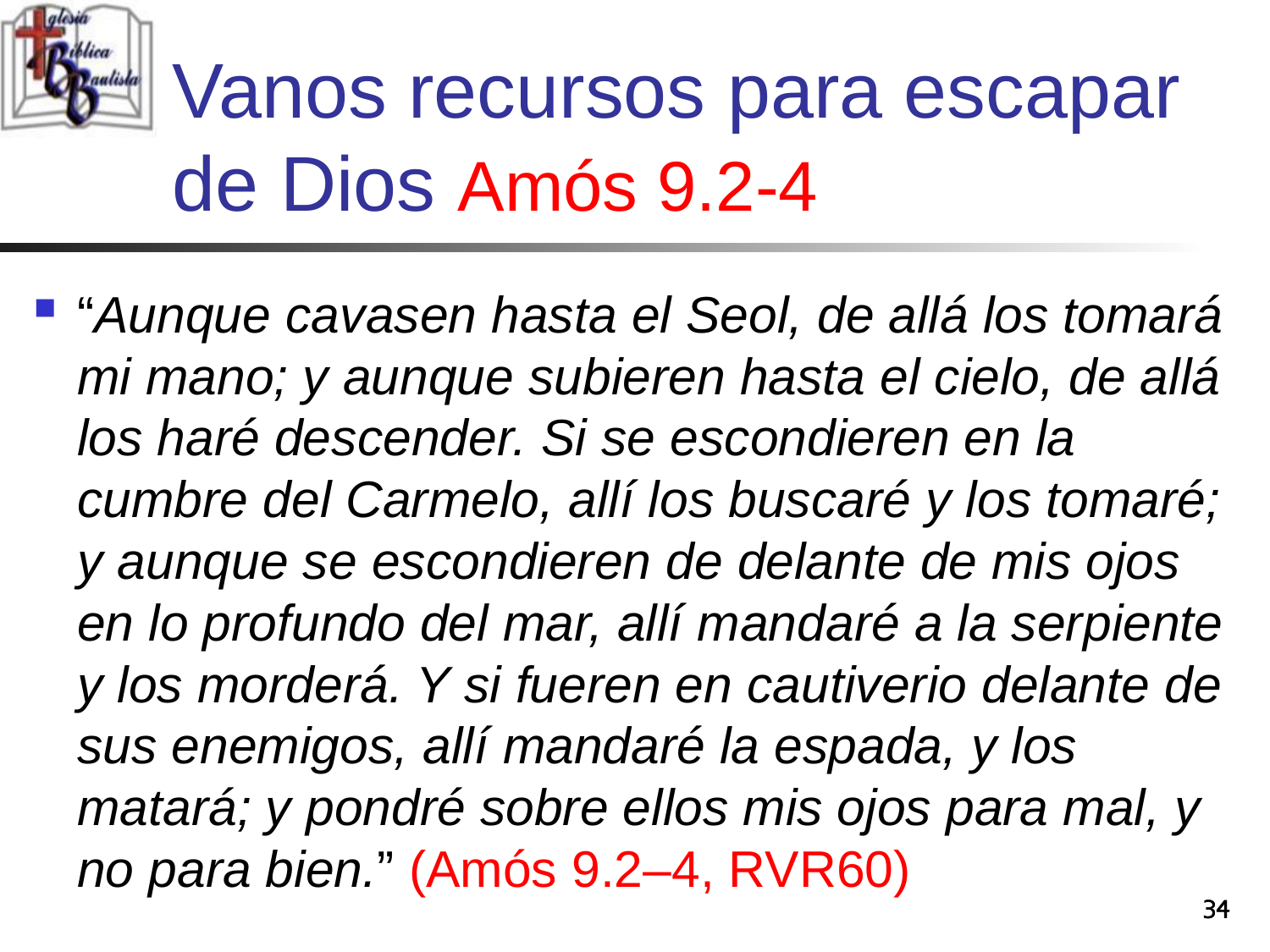

# Vanos recursos para escapar de Dios Amós 9.2-4
“Aunque cavasen hasta el Seol, de allá los tomará mi mano; y aunque subieren hasta el cielo, de allá los haré descender. Si se escondieren en la cumbre del Carmelo, allí los buscaré y los tomaré; y aunque se escondieren de delante de mis ojos en lo profundo del mar, allí mandaré a la serpiente y los morderá. Y si fueren en cautiverio delante de sus enemigos, allí mandaré la espada, y los matará; y pondré sobre ellos mis ojos para mal, y no para bien.” (Amós 9.2–4, RVR60)

34
34